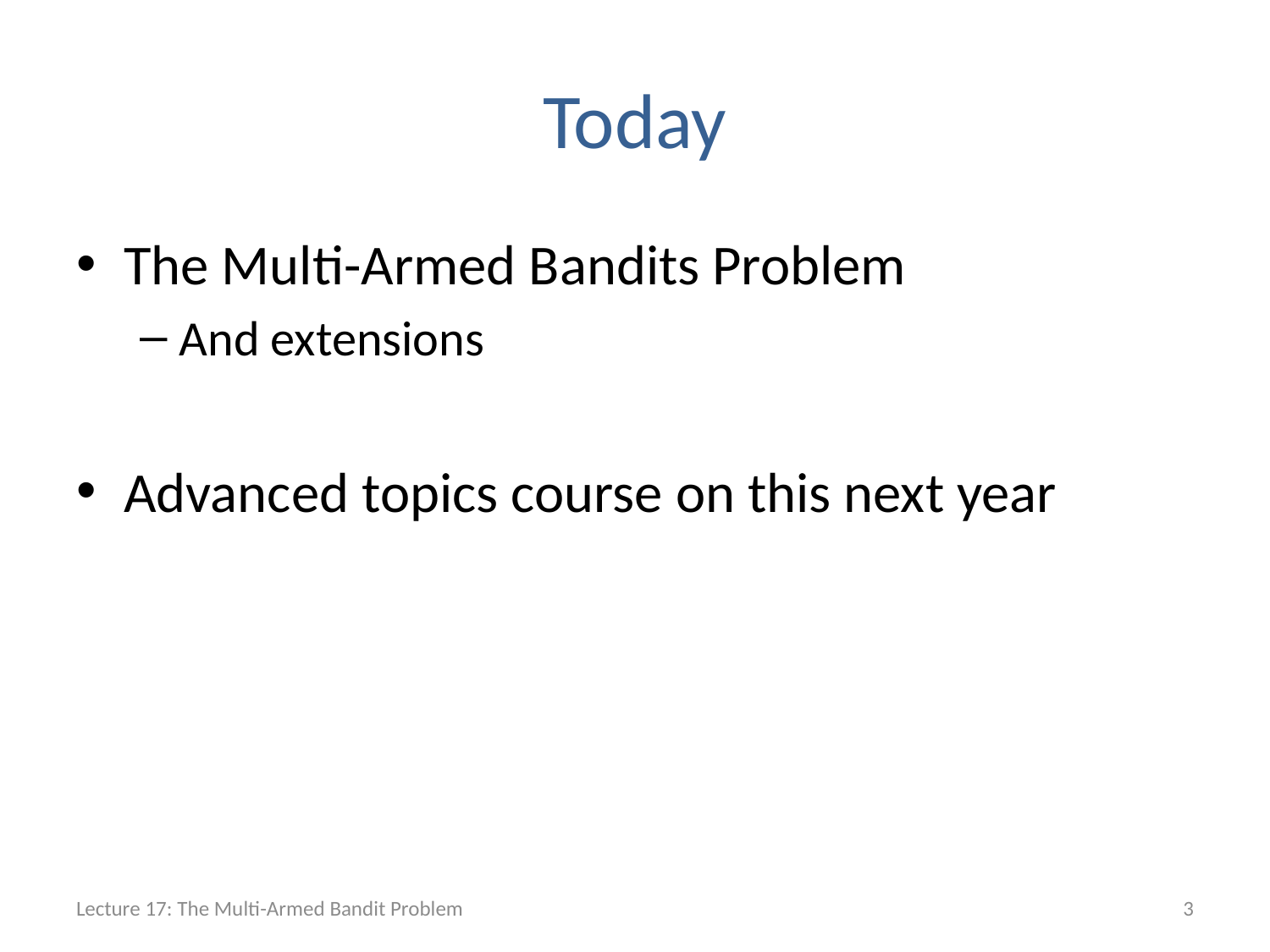

# Today
The Multi-Armed Bandits Problem
And extensions

Advanced topics course on this next year
Lecture 17: The Multi-Armed Bandit Problem
3